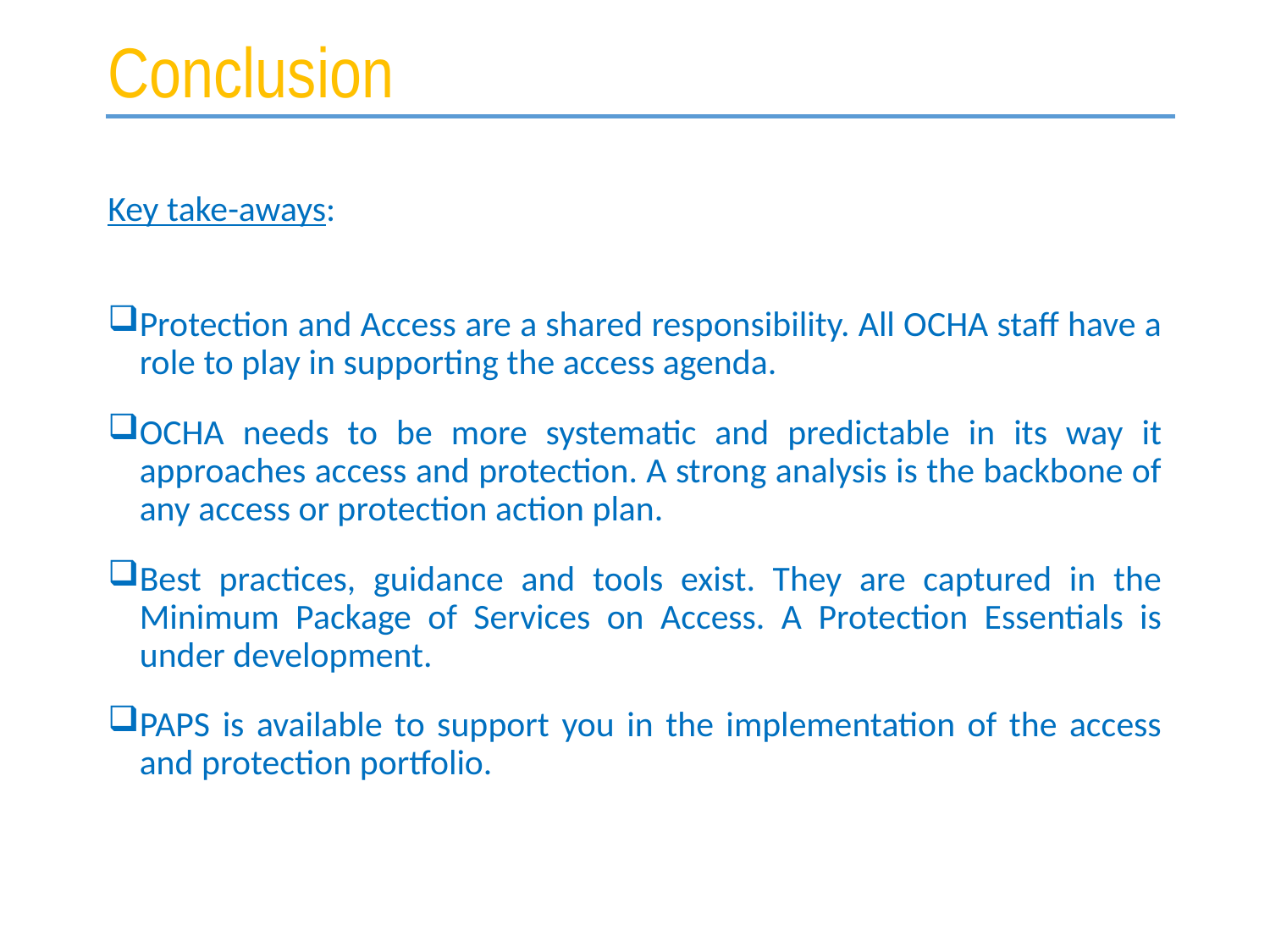

Conclusion
Key take-aways:

Protection and Access are a shared responsibility. All OCHA staff have a role to play in supporting the access agenda.
OCHA needs to be more systematic and predictable in its way it approaches access and protection. A strong analysis is the backbone of any access or protection action plan.
Best practices, guidance and tools exist. They are captured in the Minimum Package of Services on Access. A Protection Essentials is under development.
PAPS is available to support you in the implementation of the access and protection portfolio.